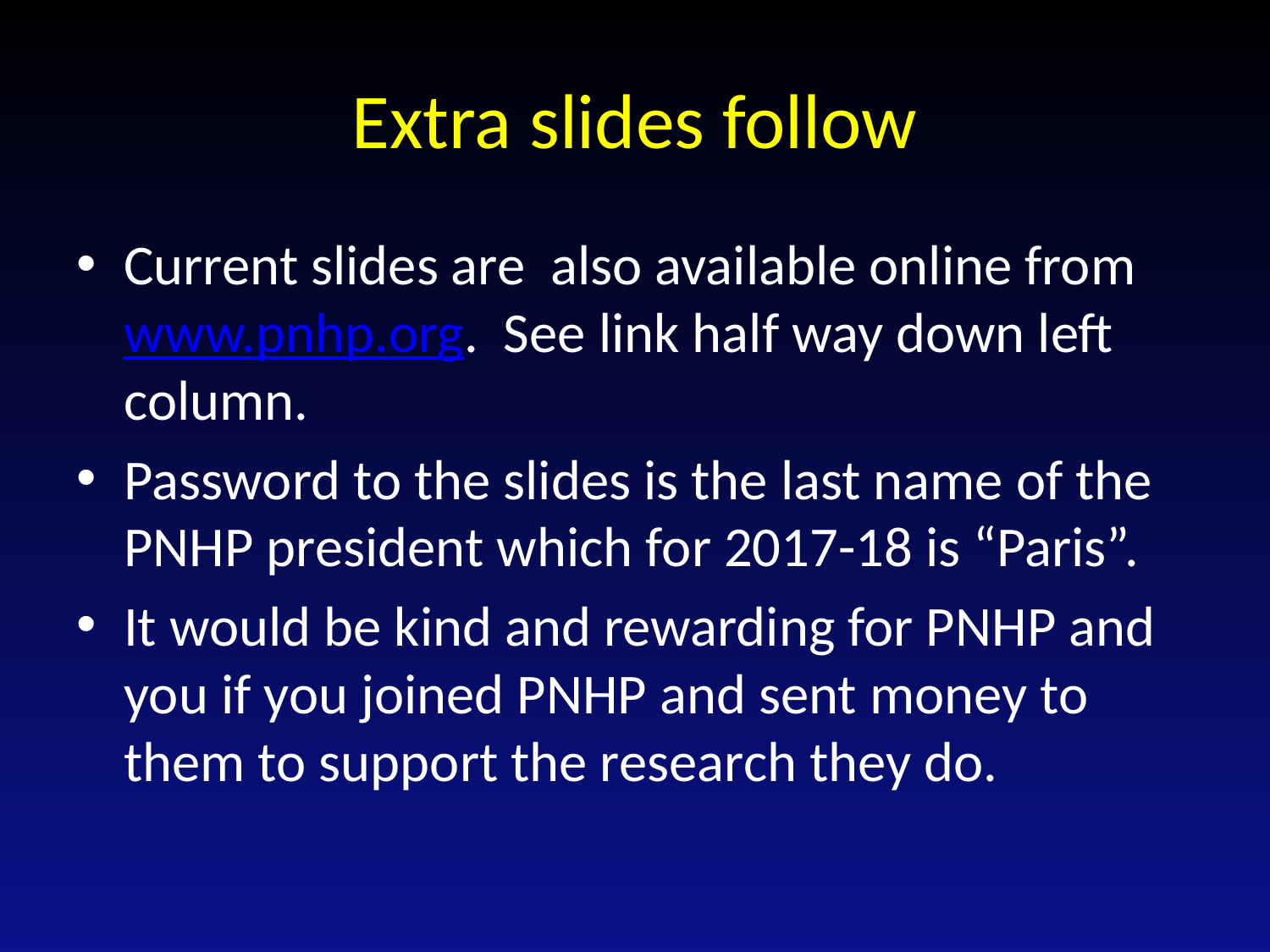

# Extra slides follow
Current slides are  also available online from www.pnhp.org.  See link half way down left column.
Password to the slides is the last name of the PNHP president which for 2017-18 is “Paris”.
It would be kind and rewarding for PNHP and you if you joined PNHP and sent money to them to support the research they do.